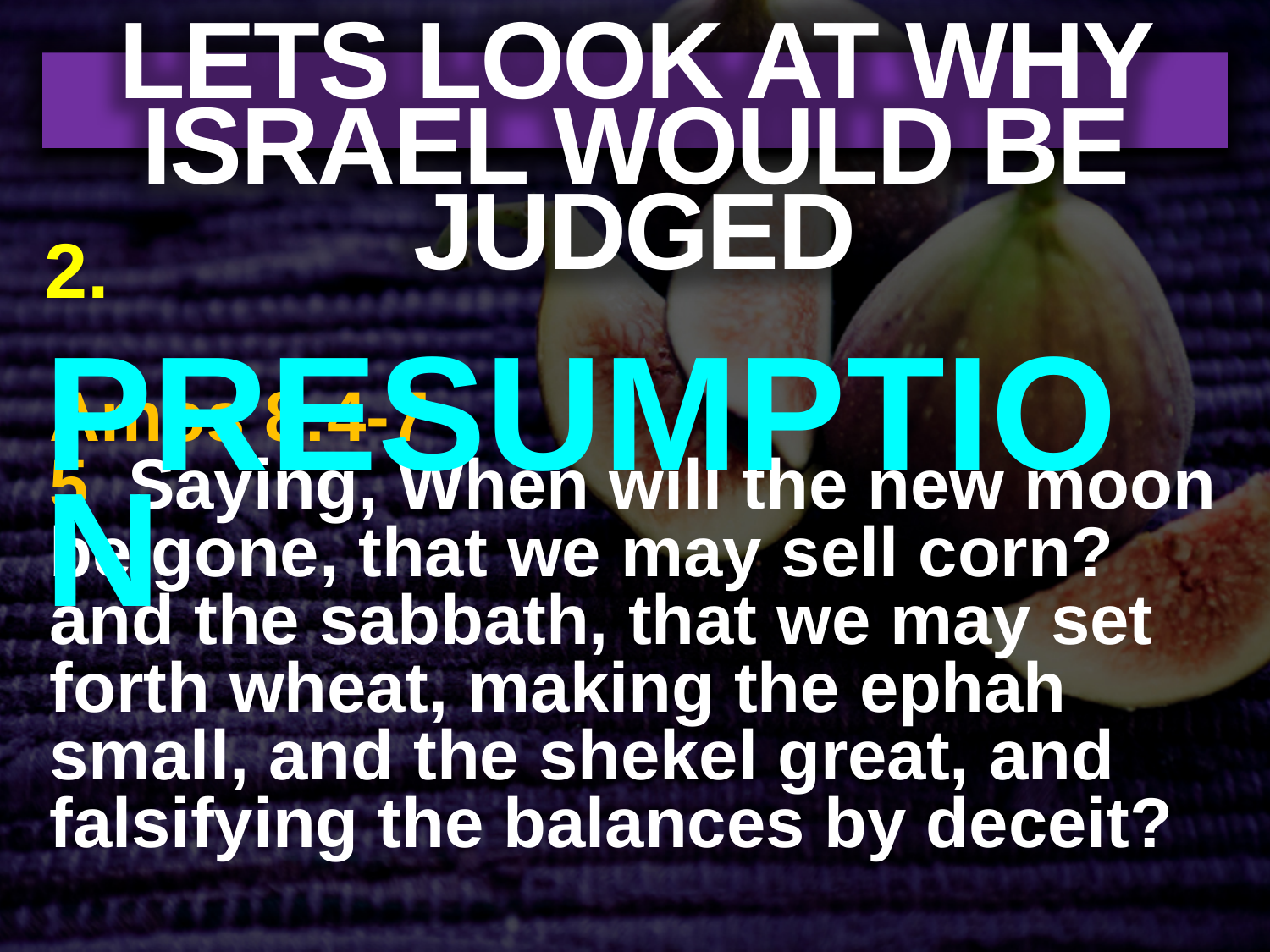

LETS LOOK AT WHY ISRAEL WOULD BE JUDGED

2. PRESUMPTION
Amos 8:4-7
5  Saying, When will the new moon be gone, that we may sell corn? and the sabbath, that we may set forth wheat, making the ephah small, and the shekel great, and falsifying the balances by deceit?